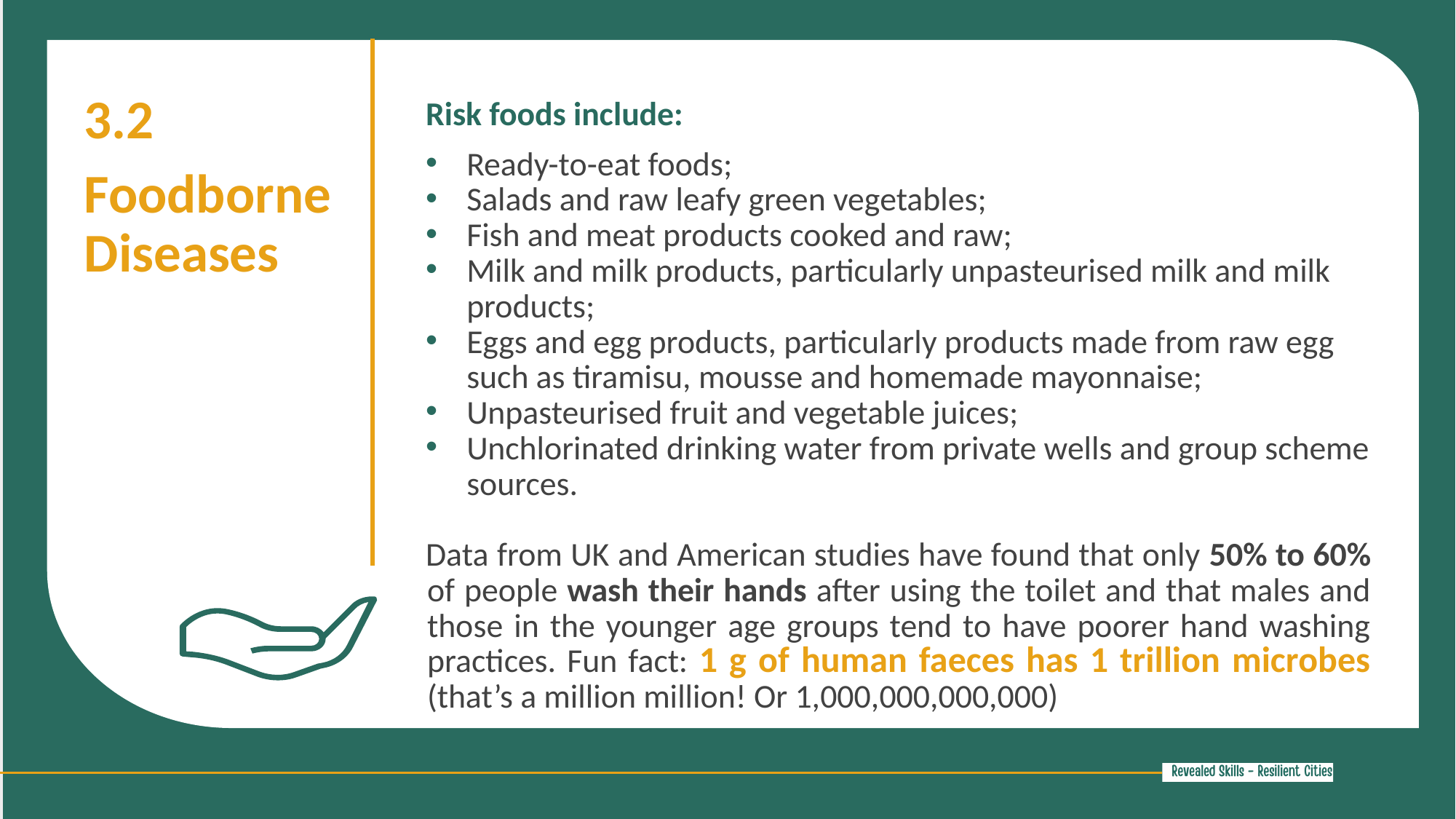

3.2
Foodborne Diseases

Risk foods include:

Ready-to-eat foods;
Salads and raw leafy green vegetables;
Fish and meat products cooked and raw;
Milk and milk products, particularly unpasteurised milk and milk products;
Eggs and egg products, particularly products made from raw egg such as tiramisu, mousse and homemade mayonnaise;
Unpasteurised fruit and vegetable juices;
Unchlorinated drinking water from private wells and group scheme sources.

Data from UK and American studies have found that only 50% to 60% of people wash their hands after using the toilet and that males and those in the younger age groups tend to have poorer hand washing practices. Fun fact: 1 g of human faeces has 1 trillion microbes (that’s a million million! Or 1,000,000,000,000)